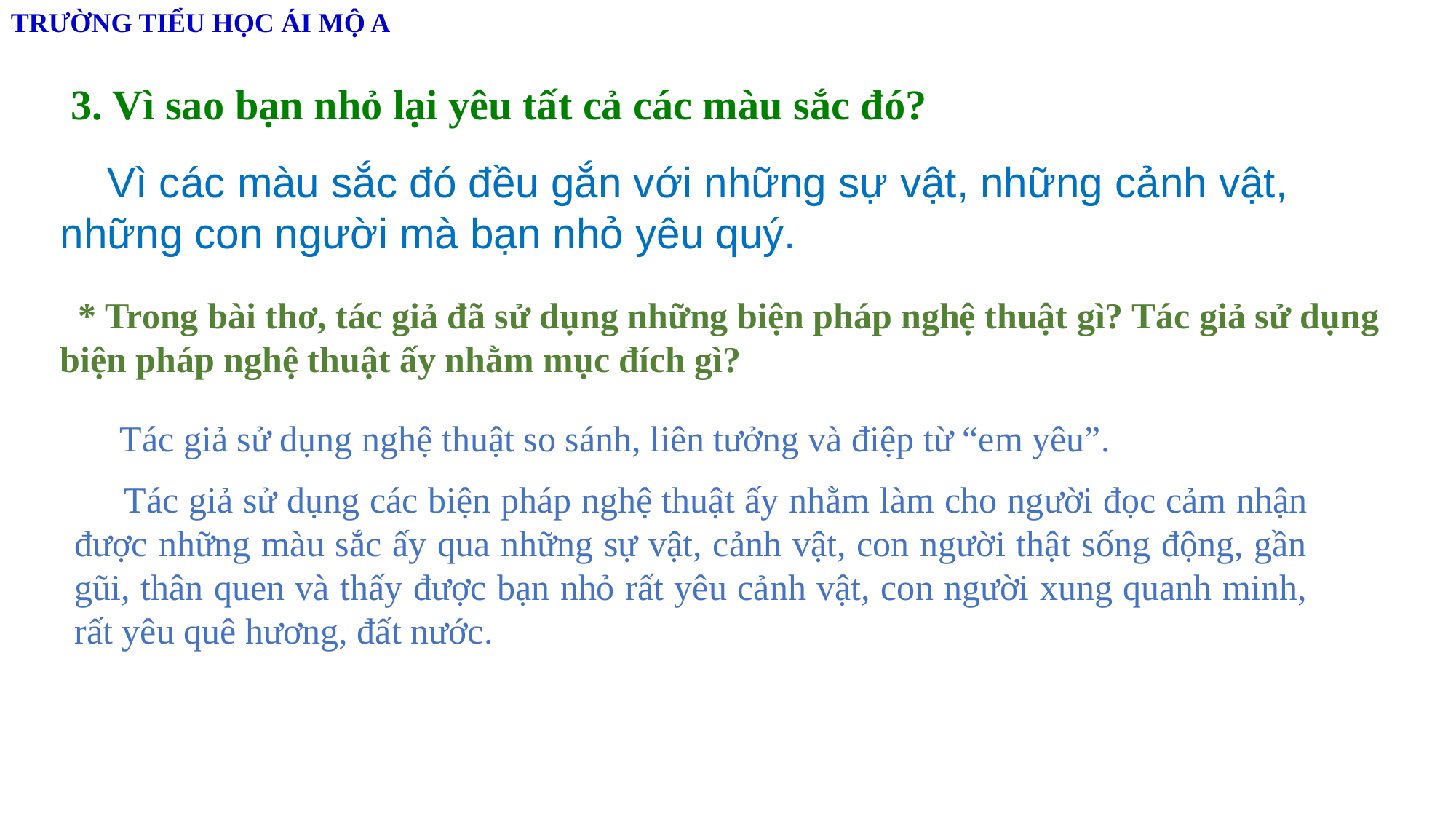

TRƯỜNG TIỂU HỌC ÁI MỘ A

 3. Vì sao bạn nhỏ lại yêu tất cả các màu sắc đó?
    Vì các màu sắc đó đều gắn với những sự vật, những cảnh vật, những con người mà bạn nhỏ yêu quý.
  * Trong bài thơ, tác giả đã sử dụng những biện pháp nghệ thuật gì? Tác giả sử dụng biện pháp nghệ thuật ấy nhằm mục đích gì?
     Tác giả sử dụng nghệ thuật so sánh, liên tưởng và điệp từ “em yêu”.
     Tác giả sử dụng các biện pháp nghệ thuật ấy nhằm làm cho người đọc cảm nhận được những màu sắc ấy qua những sự vật, cảnh vật, con người thật sống động, gần gũi, thân quen và thấy được bạn nhỏ rất yêu cảnh vật, con người xung quanh minh, rất yêu quê hương, đất nước.